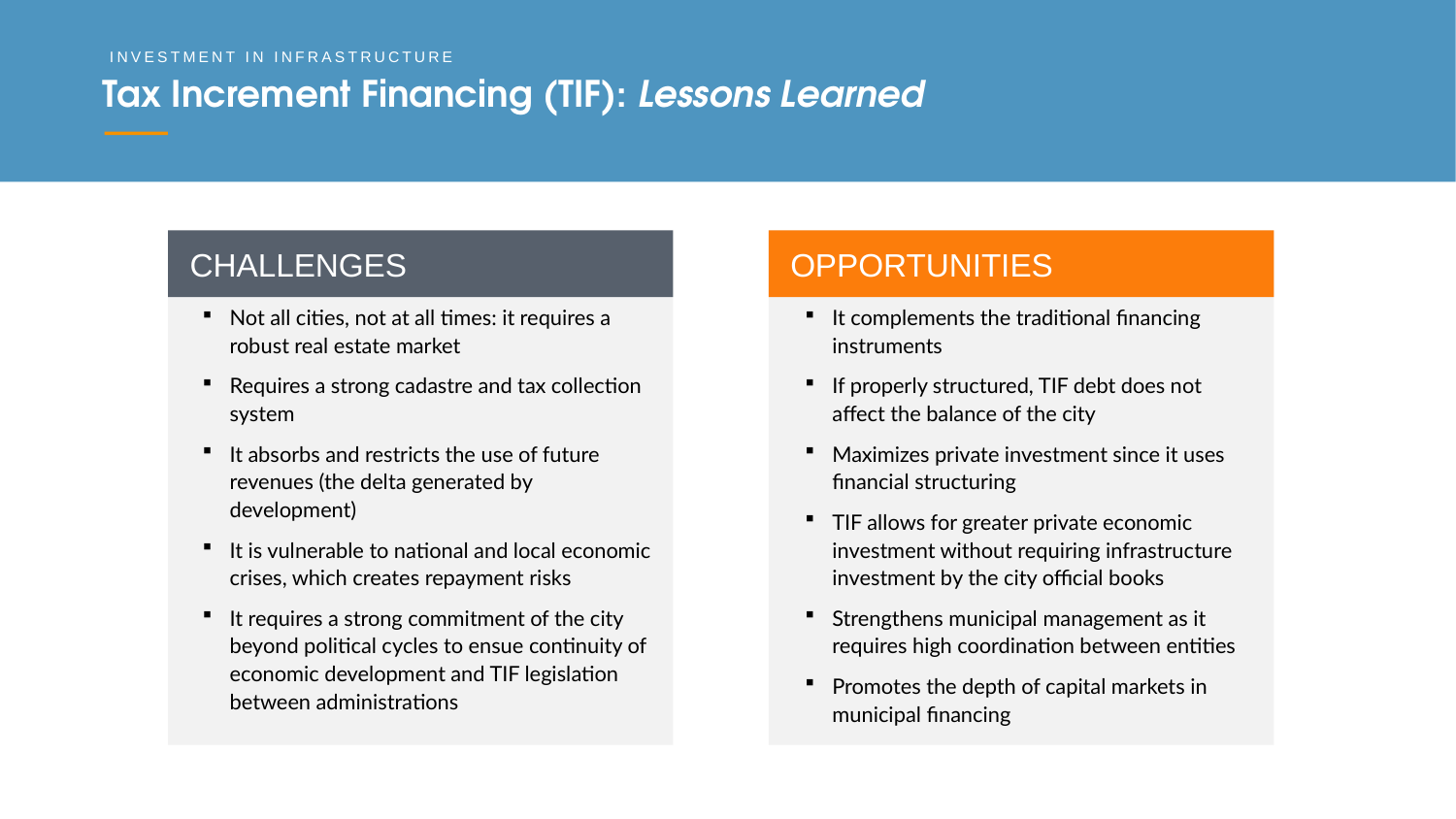

INVESTMENT IN INFRASTRUCTURE
Tax Increment Financing (TIF): Lessons Learned

CHALLENGES

OPPORTUNITIES
Not all cities, not at all times: it requires a robust real estate market
Requires a strong cadastre and tax collection system
It absorbs and restricts the use of future revenues (the delta generated by development)
It is vulnerable to national and local economic crises, which creates repayment risks
It requires a strong commitment of the city beyond political cycles to ensue continuity of economic development and TIF legislation between administrations
It complements the traditional financing instruments
If properly structured, TIF debt does not affect the balance of the city
Maximizes private investment since it uses financial structuring
TIF allows for greater private economic investment without requiring infrastructure investment by the city official books
Strengthens municipal management as it requires high coordination between entities
Promotes the depth of capital markets in municipal financing